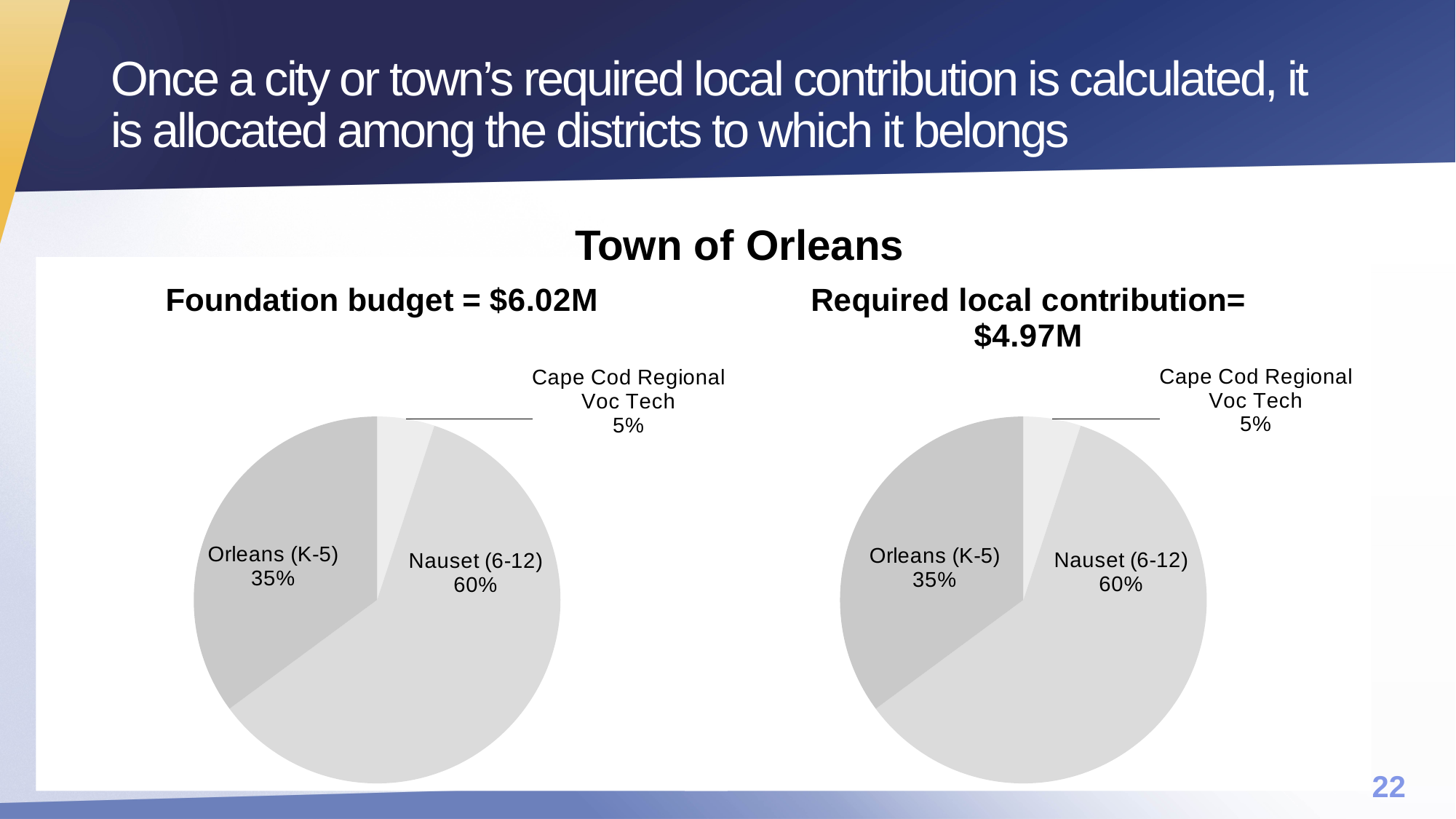

# Once a city or town’s required local contribution is calculated, it is allocated among the districts to which it belongs
Town of Orleans

### Chart: Foundation budget = $6.02M

| Category | Foundation Budget = $5.9M |
|---|---|
| Cape Cod Regional Voc Tech | 304812.0 |
| Nauset (6-12) | 3602106.0 |
| Orleans (K-5) | 2114048.0 |

### Chart: Required local contribution= $4.97M

| Category | Required Local Contribution = 4.97M |
|---|---|
| Cape Cod Regional Voc Tech | 251470.0 |
| Nauset (6-12) | 2971737.0 |
| Orleans (K-5) | 1744090.0 |